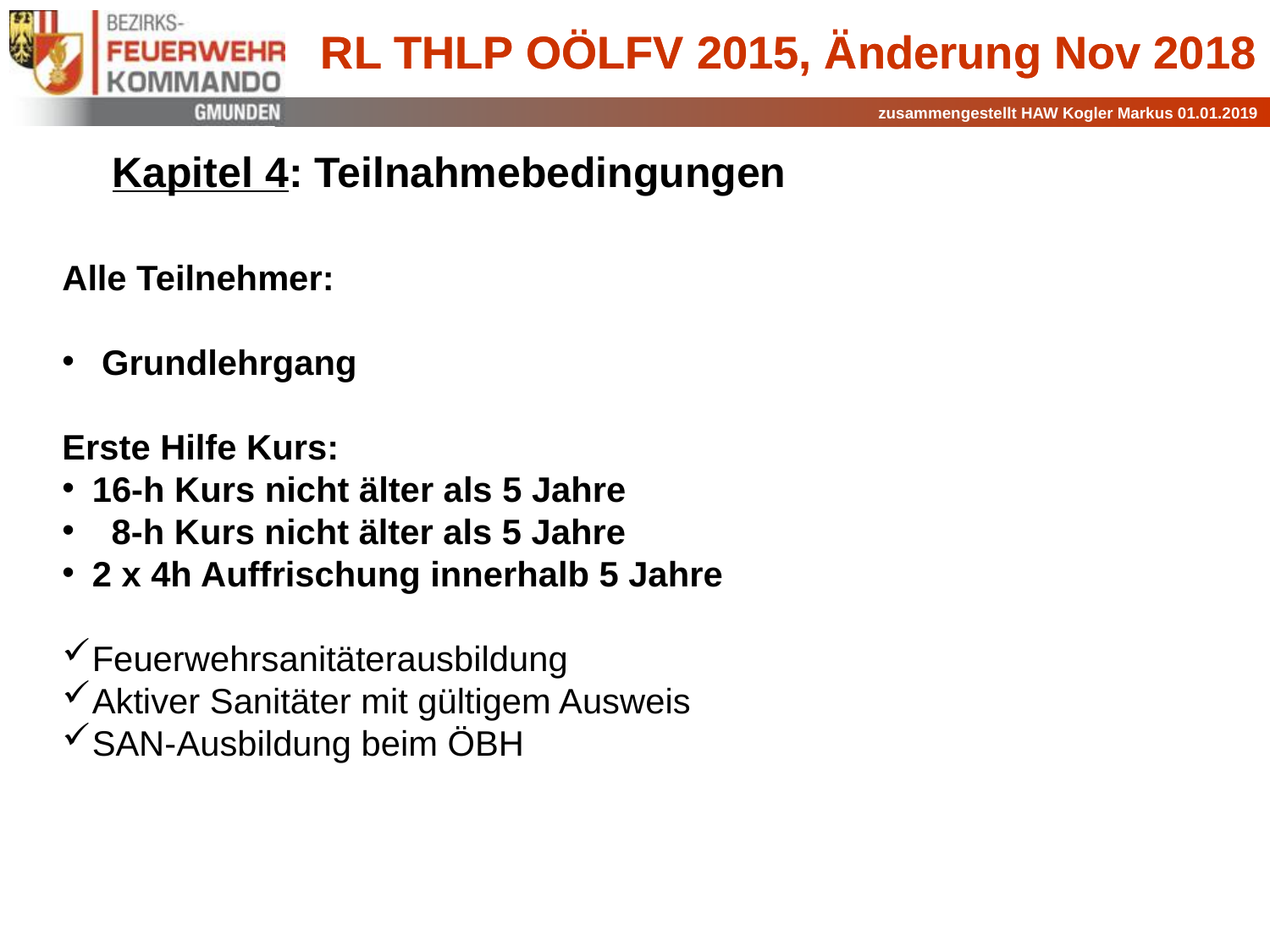

RL THLP OÖLFV 2015, Änderung Nov 2018
Kapitel 4: Teilnahmebedingungen
Alle Teilnehmer:

 Grundlehrgang

Erste Hilfe Kurs:
16-h Kurs nicht älter als 5 Jahre
  8-h Kurs nicht älter als 5 Jahre
2 x 4h Auffrischung innerhalb 5 Jahre

Feuerwehrsanitäterausbildung
Aktiver Sanitäter mit gültigem Ausweis
SAN-Ausbildung beim ÖBH